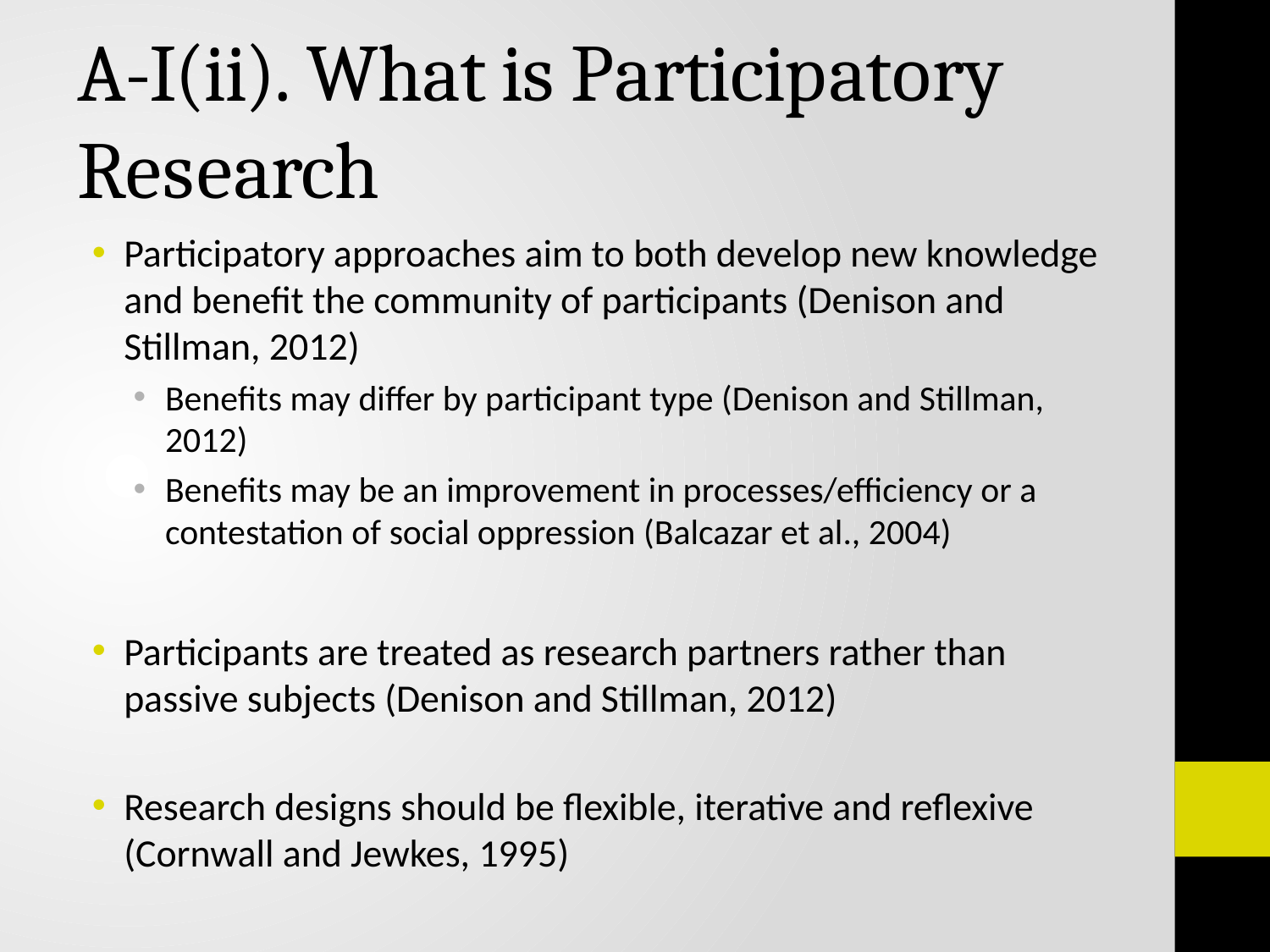

# A-I(ii). What is Participatory Research
Participatory approaches aim to both develop new knowledge and benefit the community of participants (Denison and Stillman, 2012)
Benefits may differ by participant type (Denison and Stillman, 2012)
Benefits may be an improvement in processes/efficiency or a contestation of social oppression (Balcazar et al., 2004)

Participants are treated as research partners rather than passive subjects (Denison and Stillman, 2012)

Research designs should be flexible, iterative and reflexive (Cornwall and Jewkes, 1995)